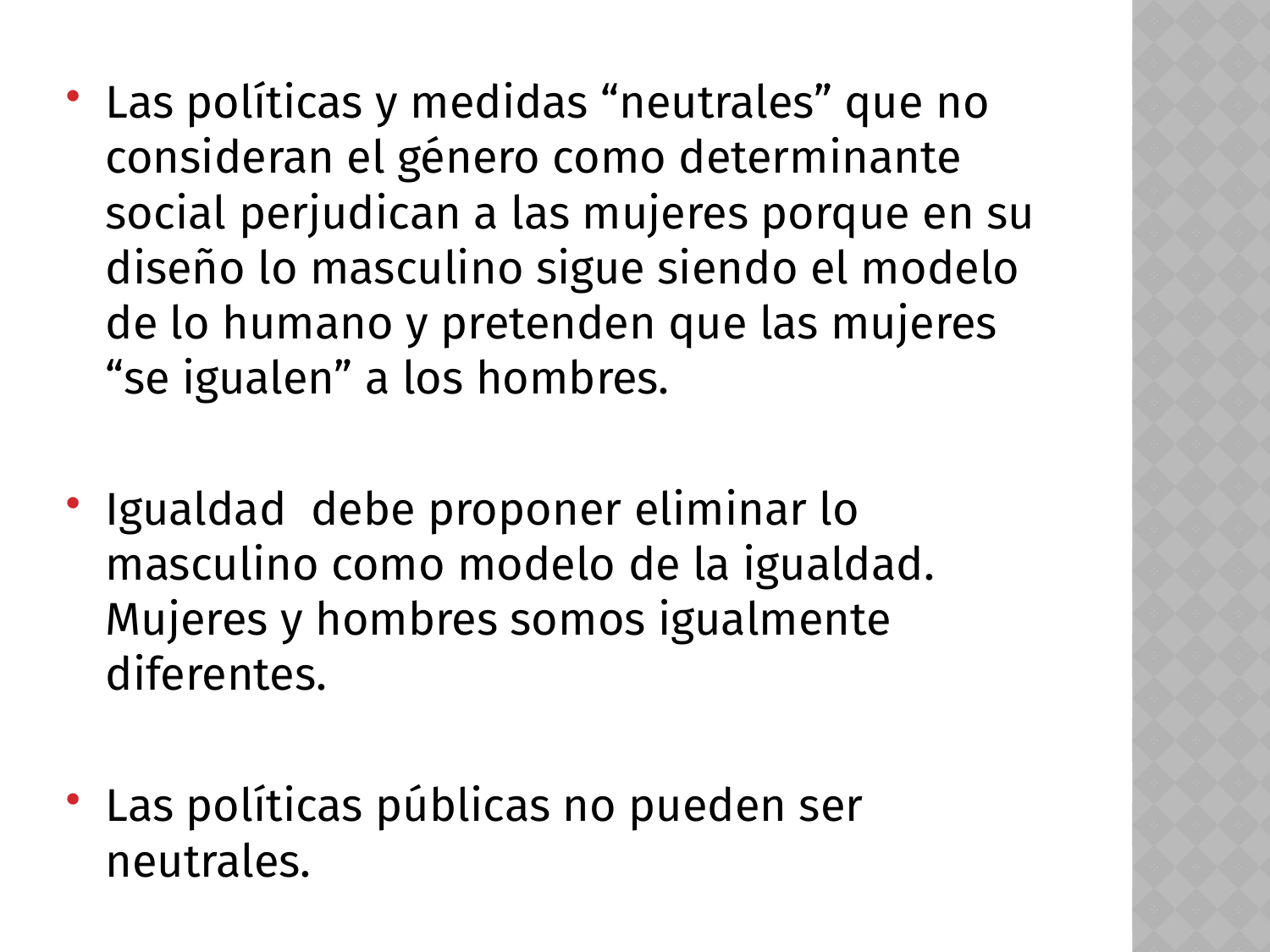

Las políticas y medidas “neutrales” que no consideran el género como determinante social perjudican a las mujeres porque en su diseño lo masculino sigue siendo el modelo de lo humano y pretenden que las mujeres “se igualen” a los hombres.

Igualdad  debe proponer eliminar lo masculino como modelo de la igualdad. Mujeres y hombres somos igualmente diferentes.

Las políticas públicas no pueden ser neutrales.